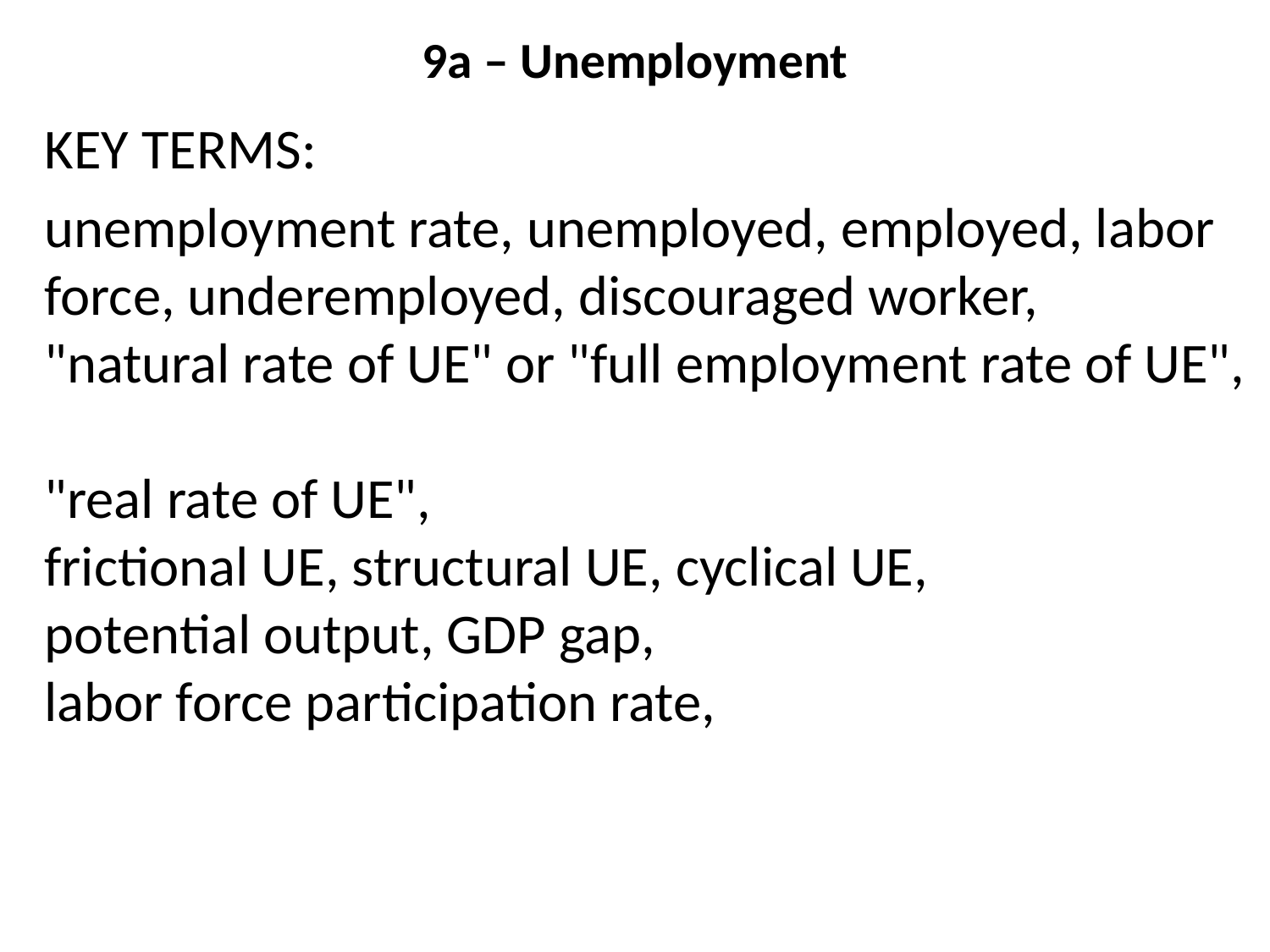

# 9a – Unemployment
KEY TERMS:
unemployment rate, unemployed, employed, labor force, underemployed, discouraged worker,
"natural rate of UE" or "full employment rate of UE",
"real rate of UE",
frictional UE, structural UE, cyclical UE,
potential output, GDP gap,
labor force participation rate,